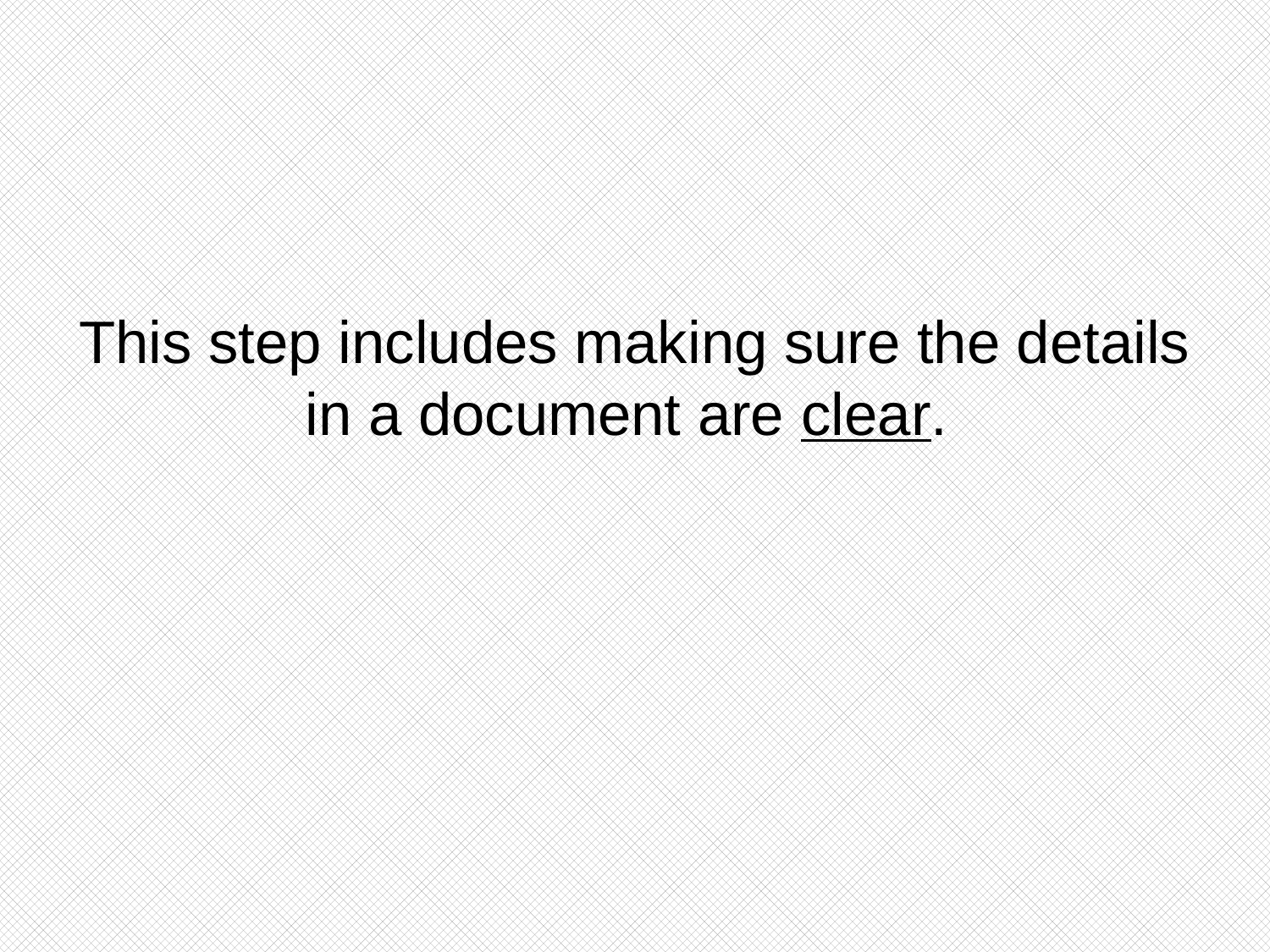

# This step includes making sure the details in a document are clear.